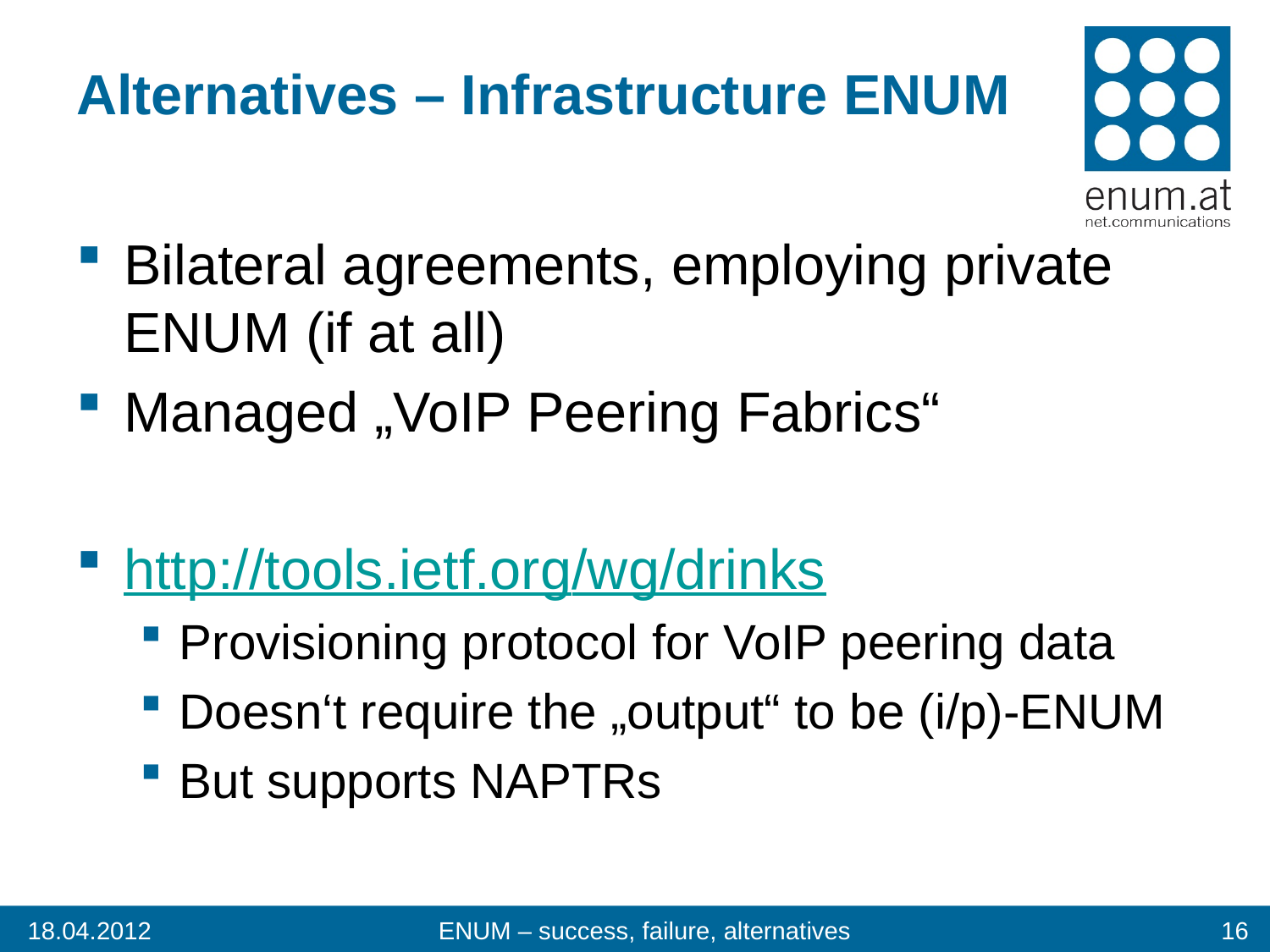

# Alternatives – Infrastructure ENUM
Bilateral agreements, employing private ENUM (if at all)
Managed „VoIP Peering Fabrics“

http://tools.ietf.org/wg/drinks
Provisioning protocol for VoIP peering data
Doesn‘t require the „output“ to be (i/p)-ENUM
But supports NAPTRs
18.04.2012
ENUM – success, failure, alternatives
16